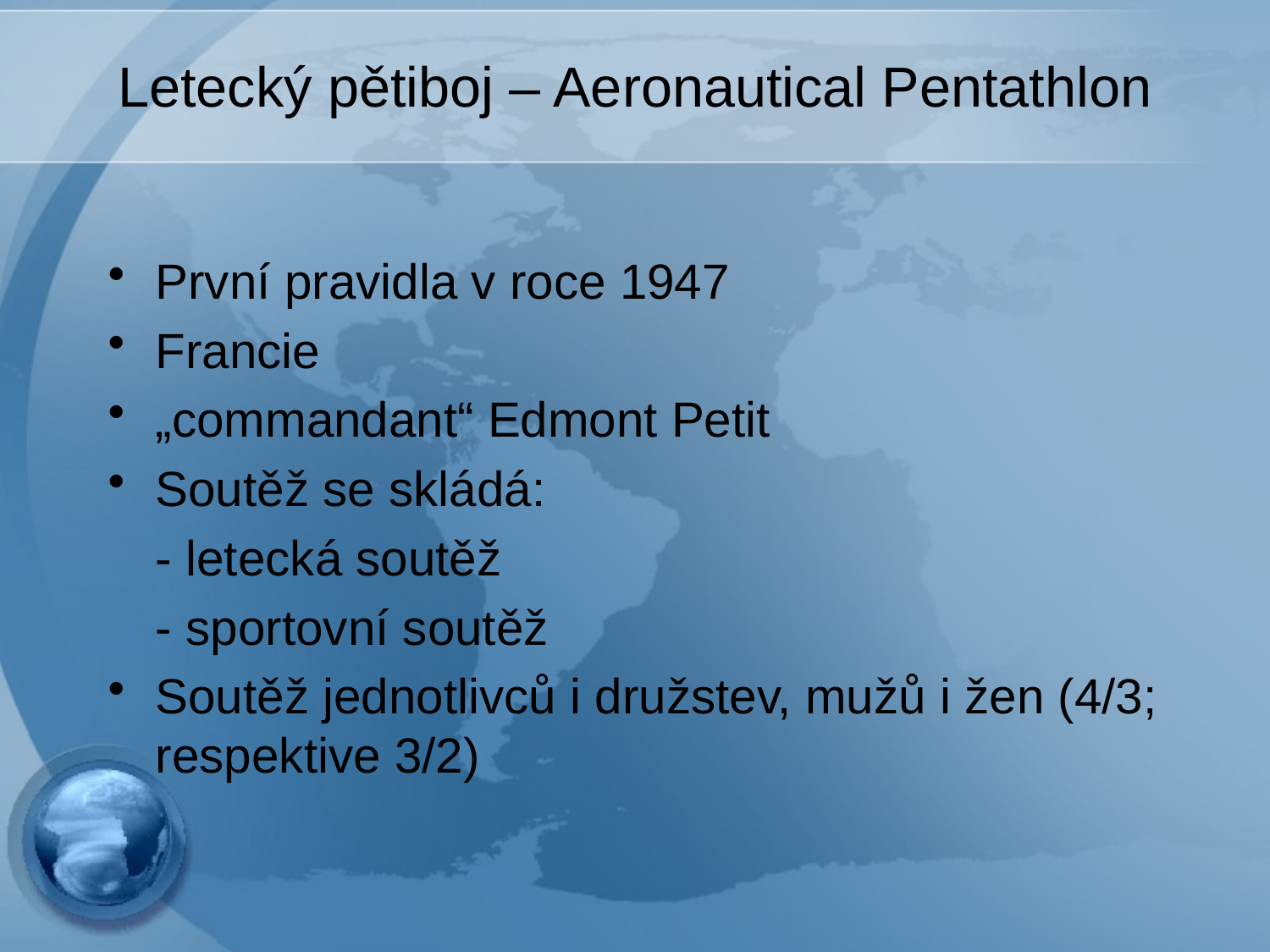

# Letecký pětiboj – Aeronautical Pentathlon
První pravidla v roce 1947
Francie
„commandant“ Edmont Petit
Soutěž se skládá:
	- letecká soutěž
	- sportovní soutěž
Soutěž jednotlivců i družstev, mužů i žen (4/3; respektive 3/2)